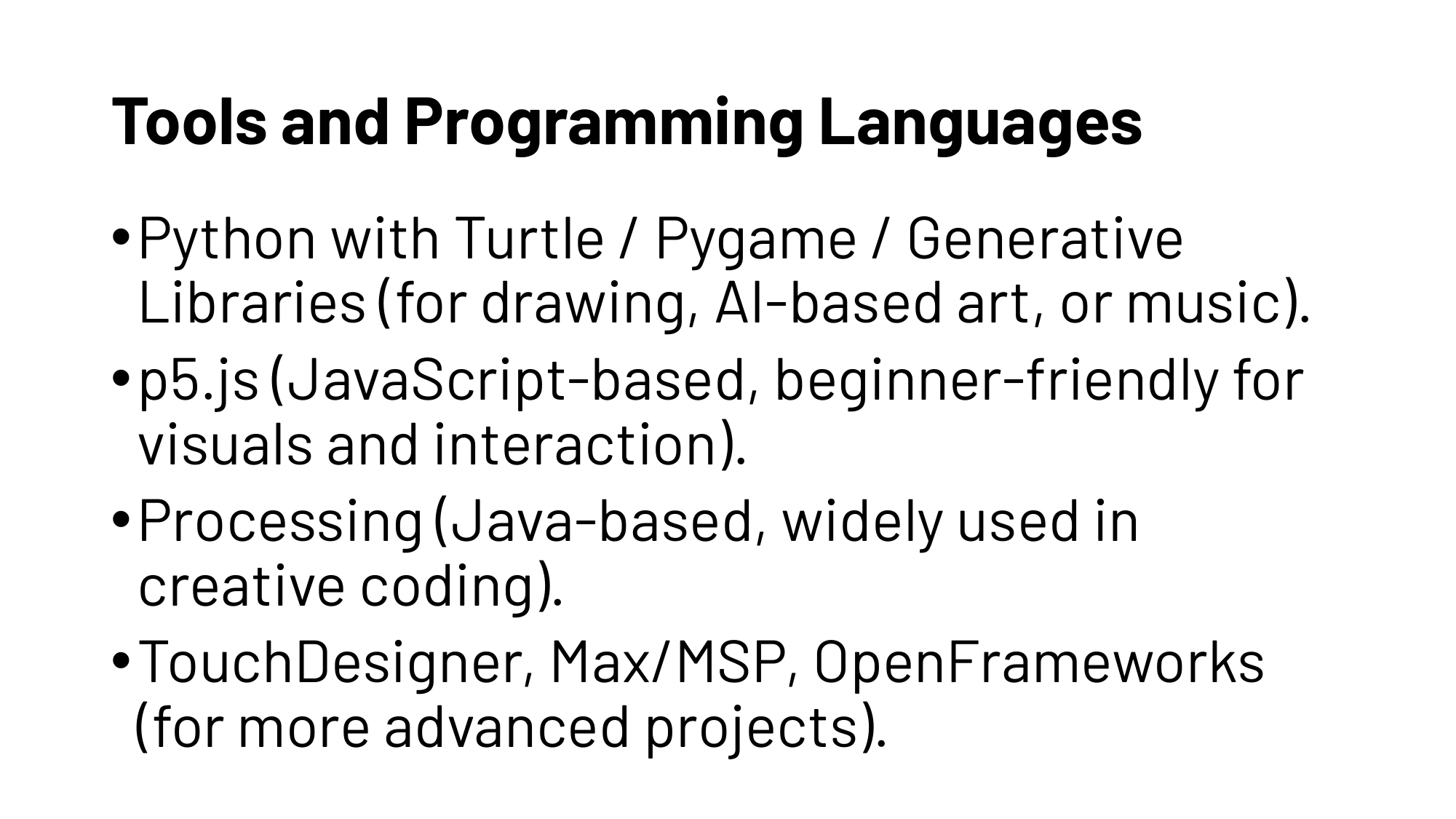

# Tools and Programming Languages
Python with Turtle / Pygame / Generative Libraries (for drawing, AI-based art, or music).
p5.js (JavaScript-based, beginner-friendly for visuals and interaction).
Processing (Java-based, widely used in creative coding).
TouchDesigner, Max/MSP, OpenFrameworks (for more advanced projects).